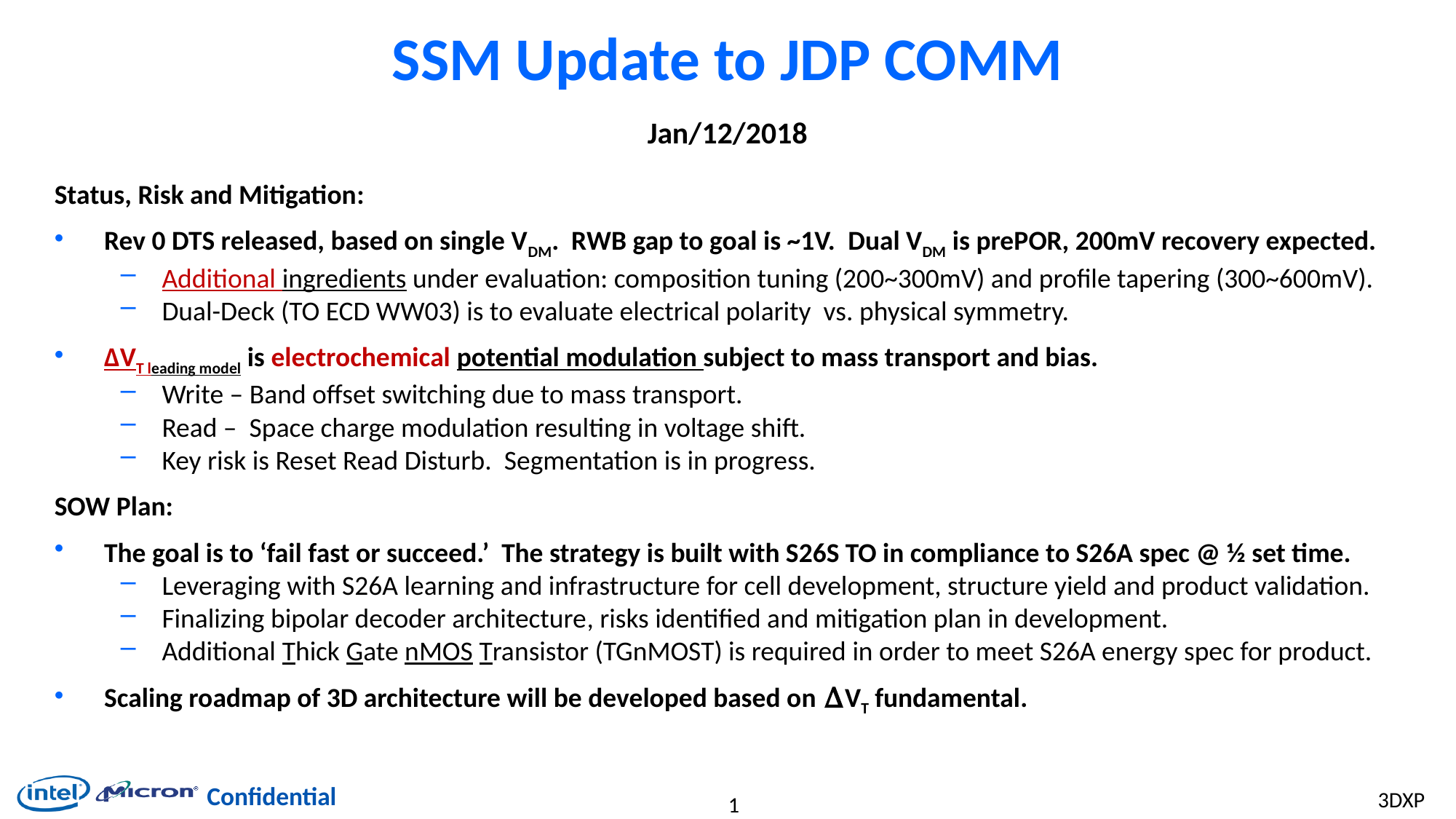

# SSM Update to JDP COMM
Jan/12/2018
Status, Risk and Mitigation:
Rev 0 DTS released, based on single VDM.  RWB gap to goal is ~1V.  Dual VDM is prePOR, 200mV recovery expected.
Additional ingredients under evaluation: composition tuning (200~300mV) and profile tapering (300~600mV).
Dual-Deck (TO ECD WW03) is to evaluate electrical polarity  vs. physical symmetry.
∆VT leading model is electrochemical potential modulation subject to mass transport and bias.
Write – Band offset switching due to mass transport.
Read –  Space charge modulation resulting in voltage shift.
Key risk is Reset Read Disturb.  Segmentation is in progress.
SOW Plan:
The goal is to ‘fail fast or succeed.’  The strategy is built with S26S TO in compliance to S26A spec @ ½ set time.
Leveraging with S26A learning and infrastructure for cell development, structure yield and product validation.
Finalizing bipolar decoder architecture, risks identified and mitigation plan in development.
Additional Thick Gate nMOS Transistor (TGnMOST) is required in order to meet S26A energy spec for product.
Scaling roadmap of 3D architecture will be developed based on ∆VT fundamental.